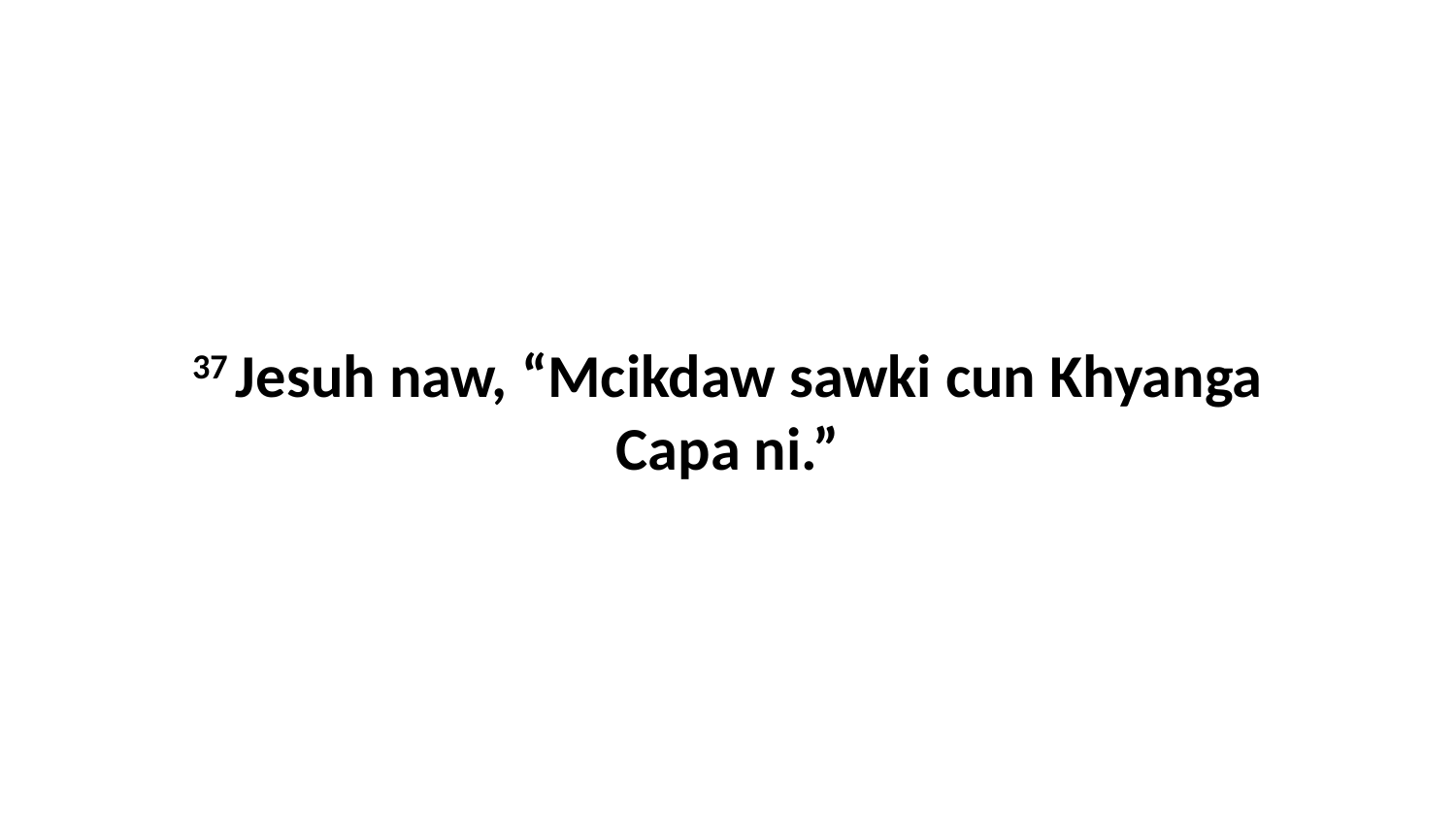

37 Jesuh naw, “Mcikdaw sawki cun Khyanga Capa ni.”